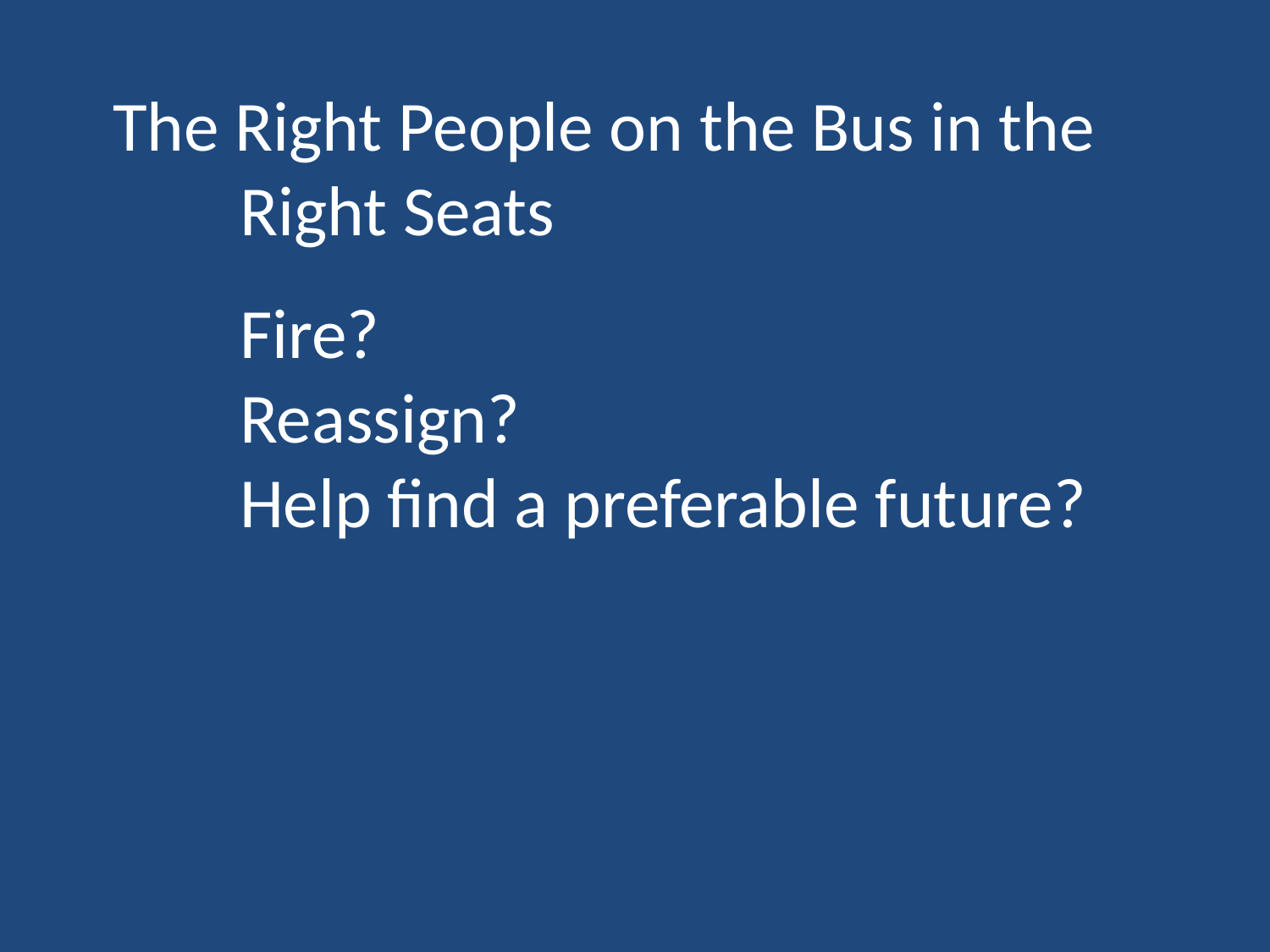

The Right People on the Bus in the
	Right Seats

	Fire?
	Reassign?
	Help find a preferable future?